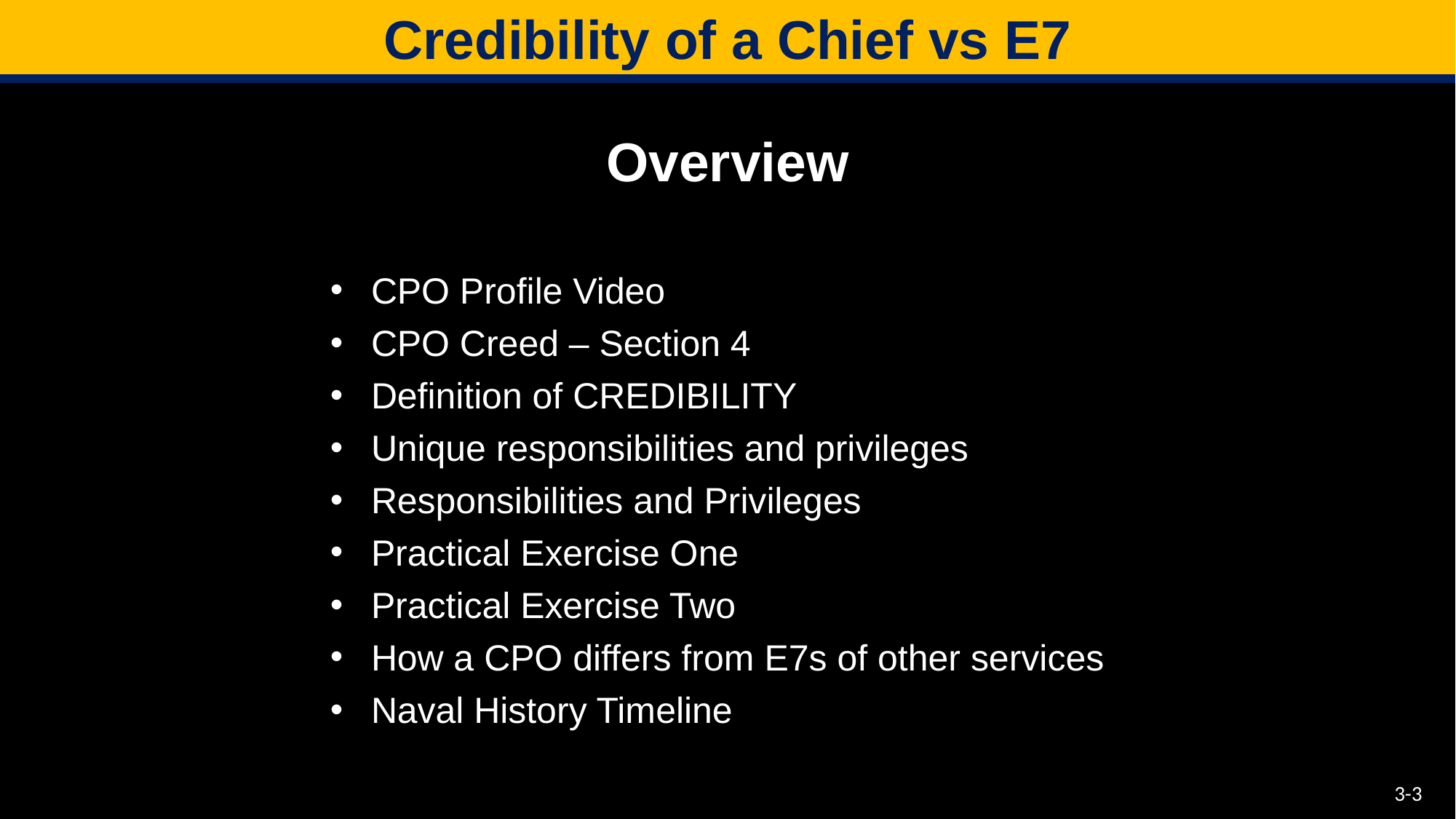

Credibility of a Chief vs E7

# Overview

CPO Profile Video
CPO Creed – Section 4
Definition of CREDIBILITY
Unique responsibilities and privileges
Responsibilities and Privileges
Practical Exercise One
Practical Exercise Two
How a CPO differs from E7s of other services
Naval History Timeline
3-3